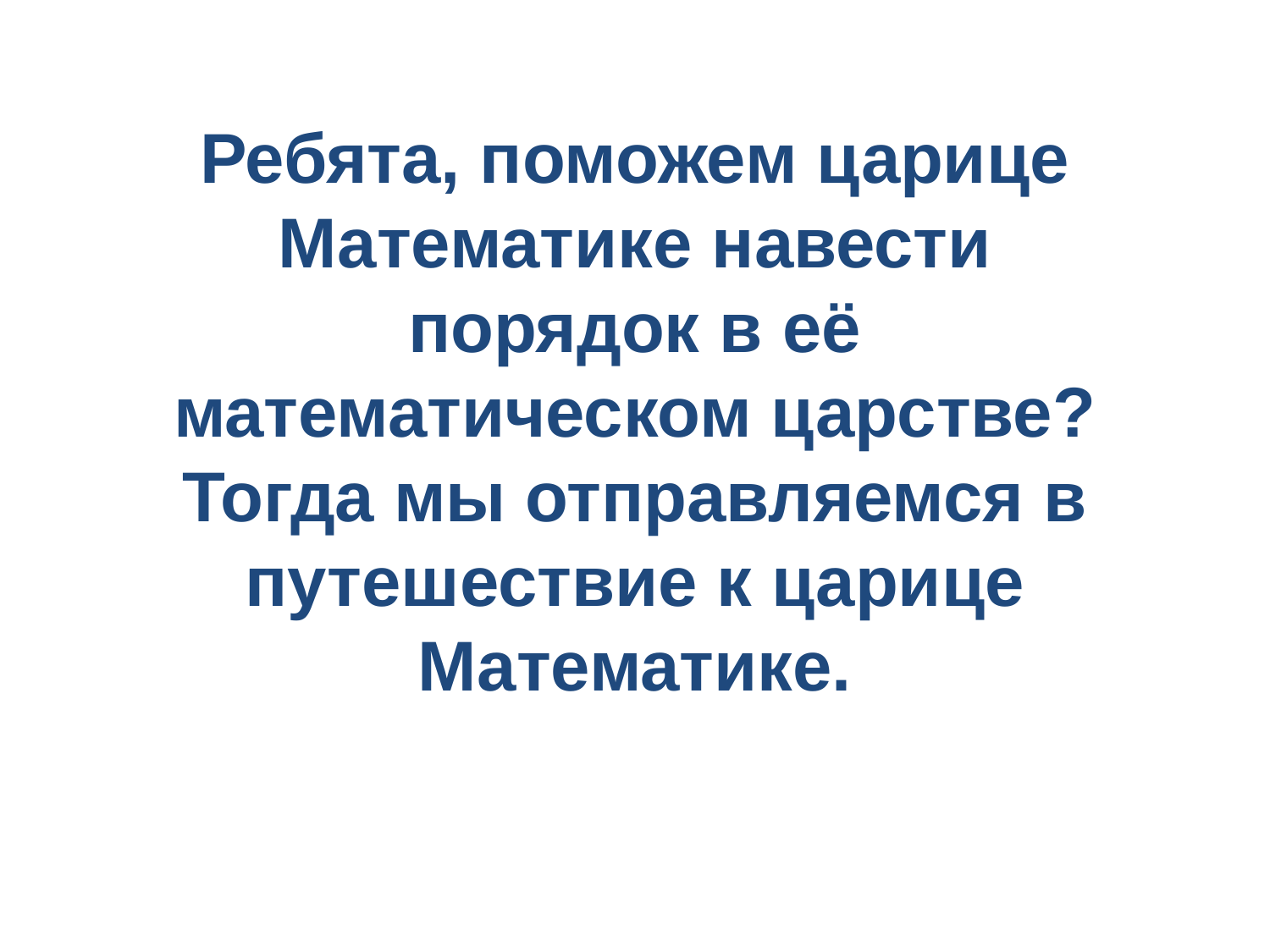

Ребята, поможем царице Математике навести порядок в её математическом царстве?
Тогда мы отправляемся в путешествие к царице Математике.